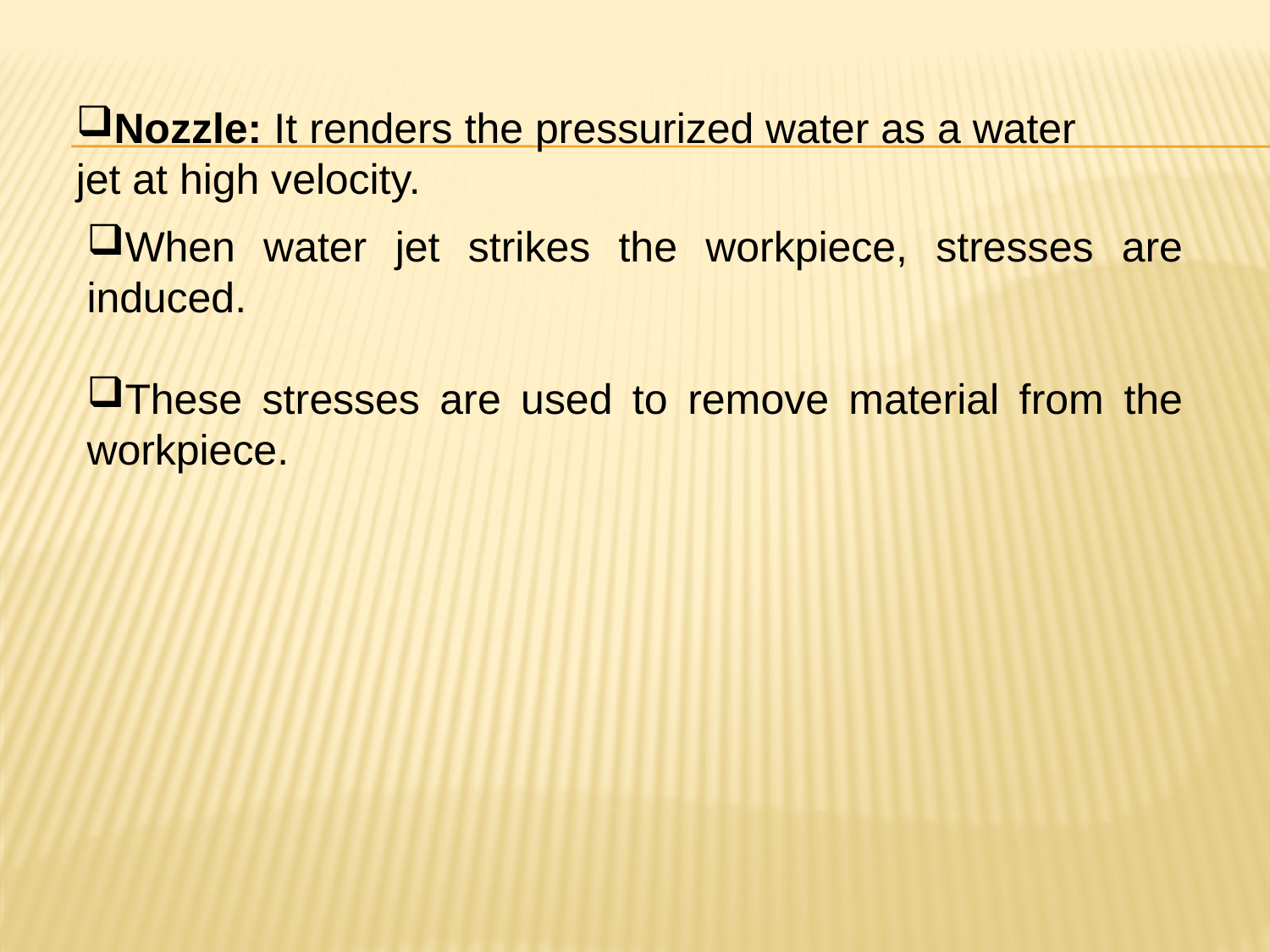

Nozzle: It renders the pressurized water as a water jet at high velocity.
When water jet strikes the workpiece, stresses are induced.

These stresses are used to remove material from the workpiece.